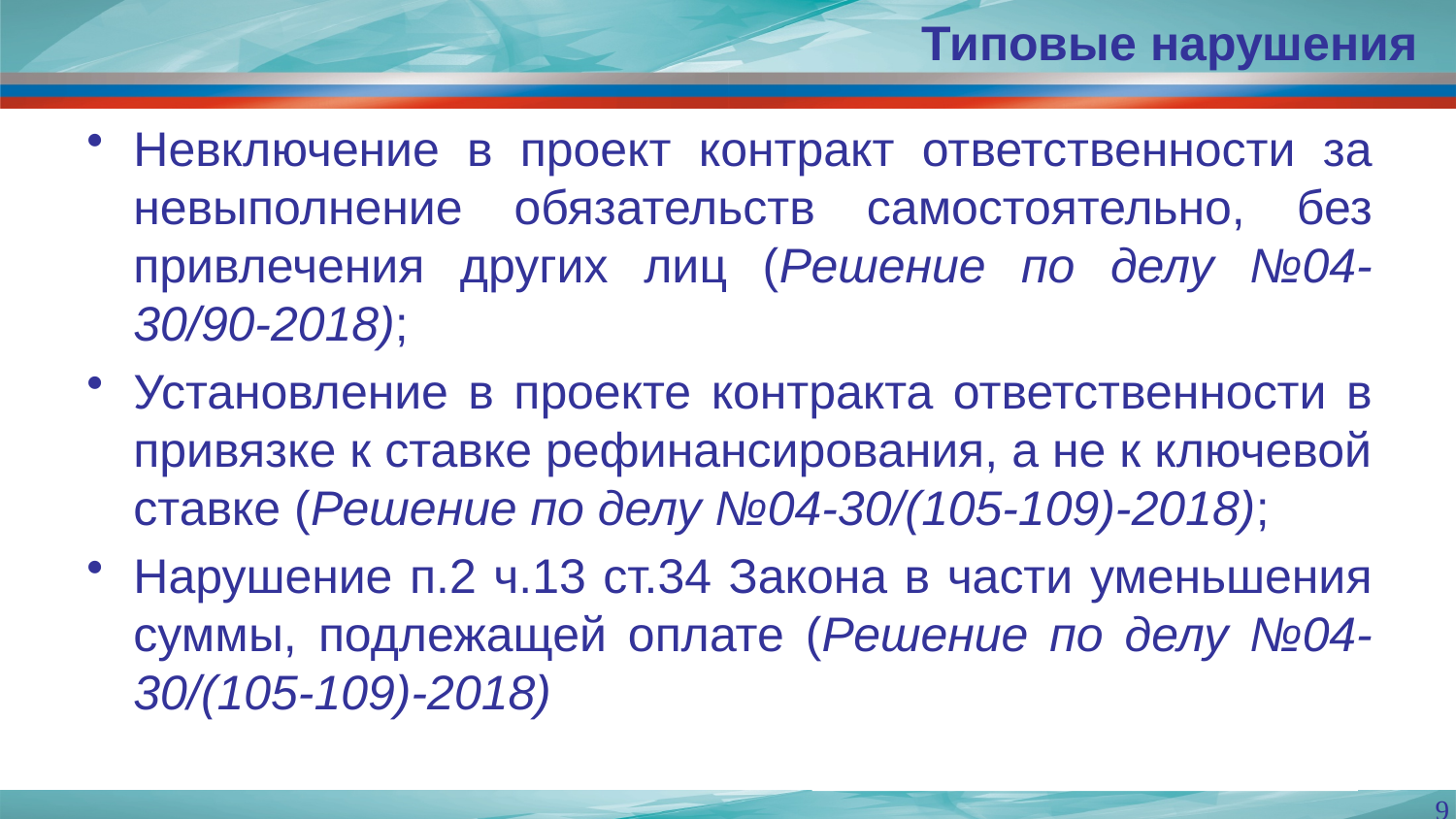

Типовые нарушения
#
Невключение в проект контракт ответственности за невыполнение обязательств самостоятельно, без привлечения других лиц (Решение по делу №04-30/90-2018);
Установление в проекте контракта ответственности в привязке к ставке рефинансирования, а не к ключевой ставке (Решение по делу №04-30/(105-109)-2018);
Нарушение п.2 ч.13 ст.34 Закона в части уменьшения суммы, подлежащей оплате (Решение по делу №04-30/(105-109)-2018)

9